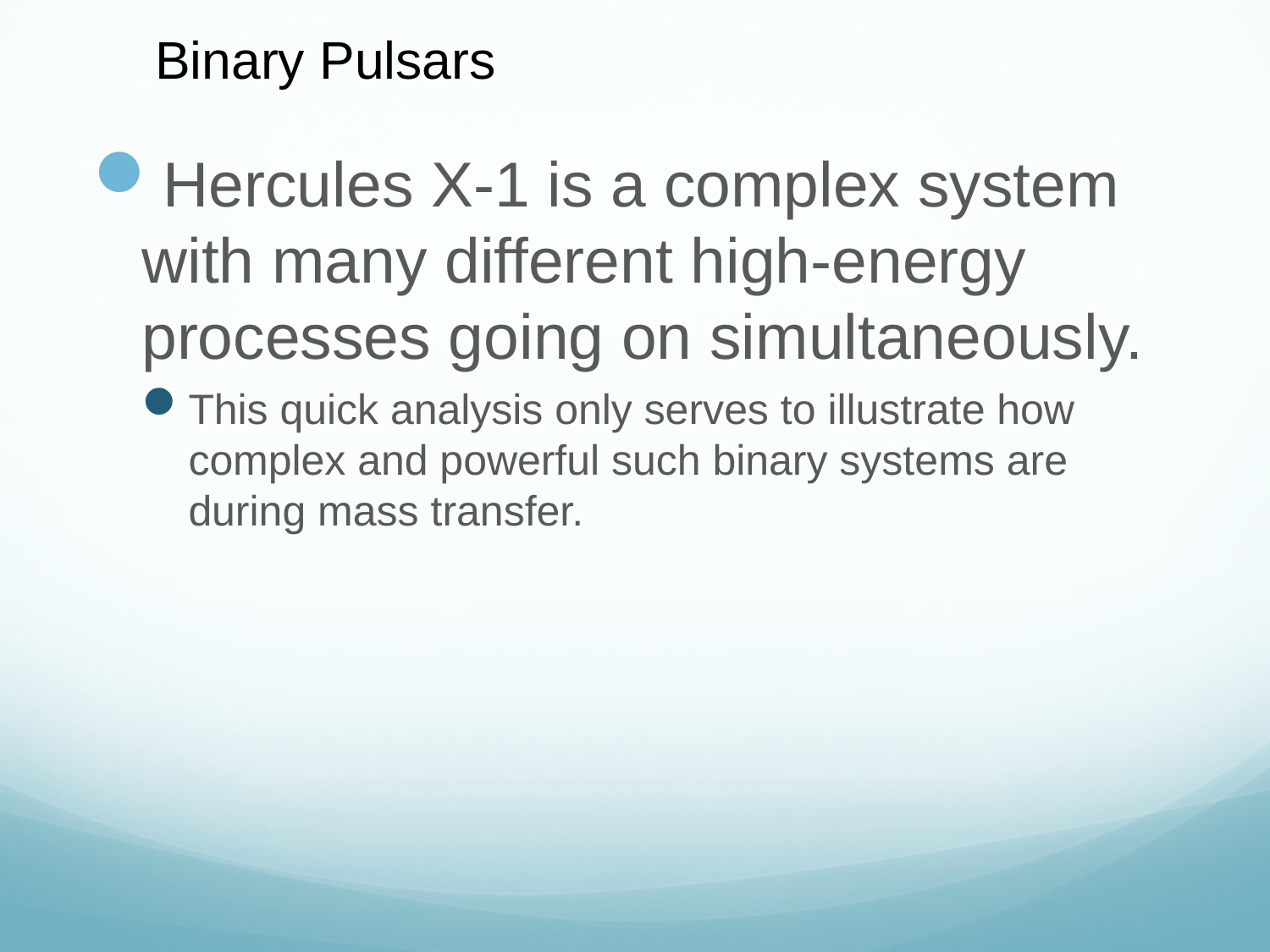

Binary Pulsars
Hercules X-1 is a complex system with many different high-energy processes going on simultaneously.
This quick analysis only serves to illustrate how complex and powerful such binary systems are during mass transfer.